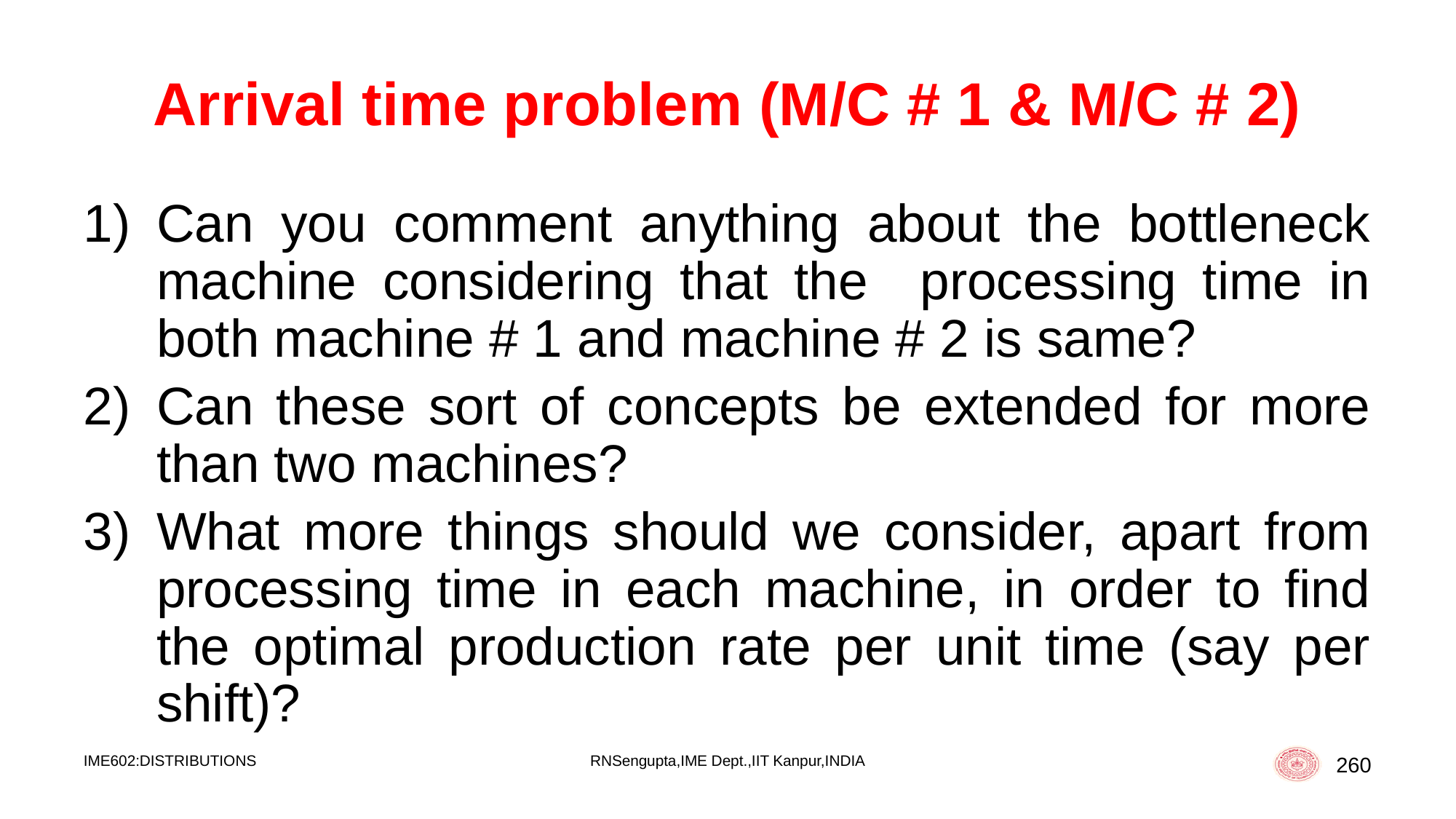

# Arrival time problem (M/C # 1 & M/C # 2)
Can you comment anything about the bottleneck machine considering that the  processing time in both machine # 1 and machine # 2 is same?
Can these sort of concepts be extended for more than two machines?
What more things should we consider, apart from processing time in each machine, in order to find the optimal production rate per unit time (say per shift)?
IME602:DISTRIBUTIONS
RNSengupta,IME Dept.,IIT Kanpur,INDIA
260